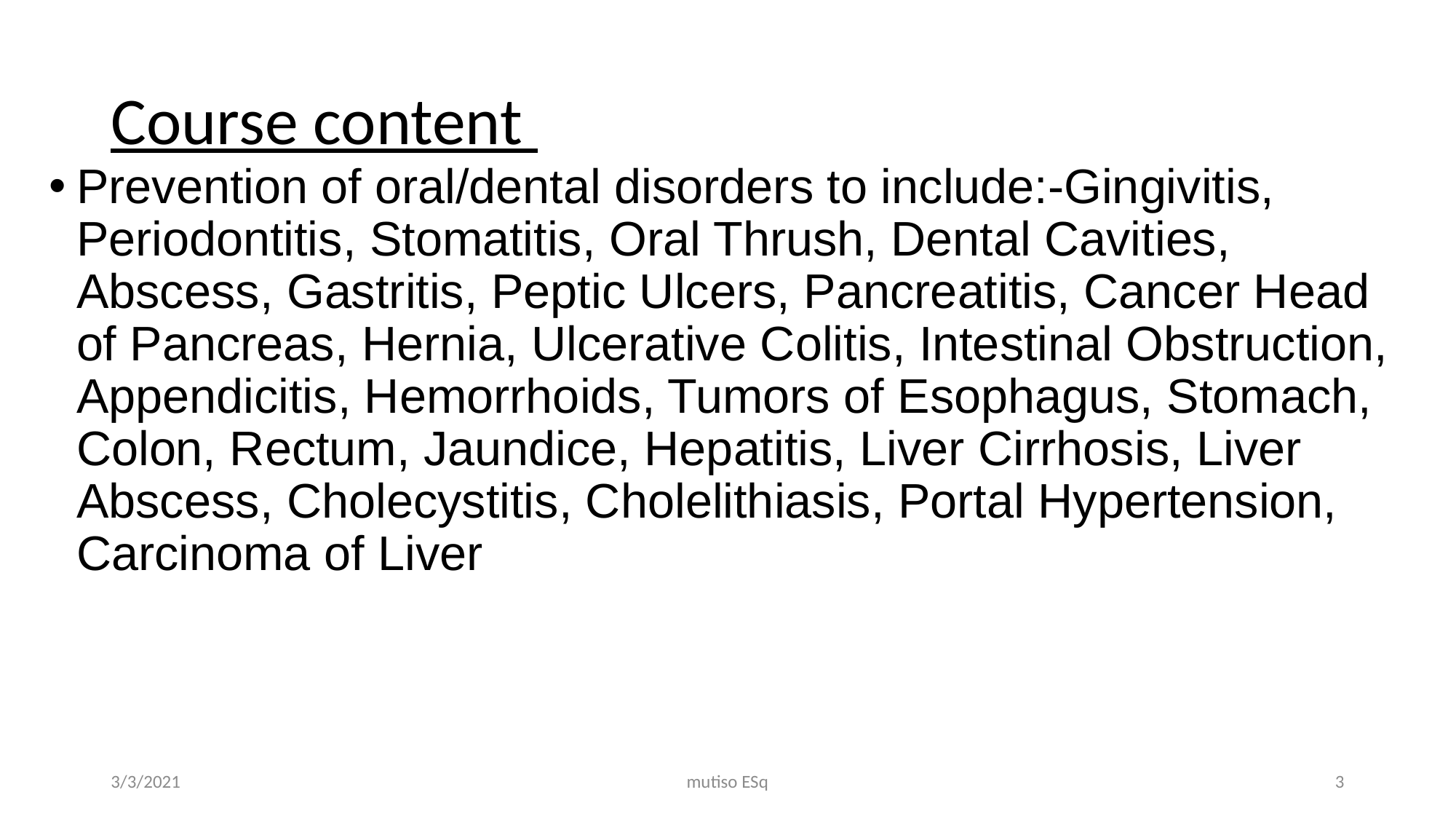

# Course content
Prevention of oral/dental disorders to include:-Gingivitis, Periodontitis, Stomatitis, Oral Thrush, Dental Cavities, Abscess, Gastritis, Peptic Ulcers, Pancreatitis, Cancer Head of Pancreas, Hernia, Ulcerative Colitis, Intestinal Obstruction, Appendicitis, Hemorrhoids, Tumors of Esophagus, Stomach, Colon, Rectum, Jaundice, Hepatitis, Liver Cirrhosis, Liver Abscess, Cholecystitis, Cholelithiasis, Portal Hypertension, Carcinoma of Liver

3/3/2021
mutiso ESq
3